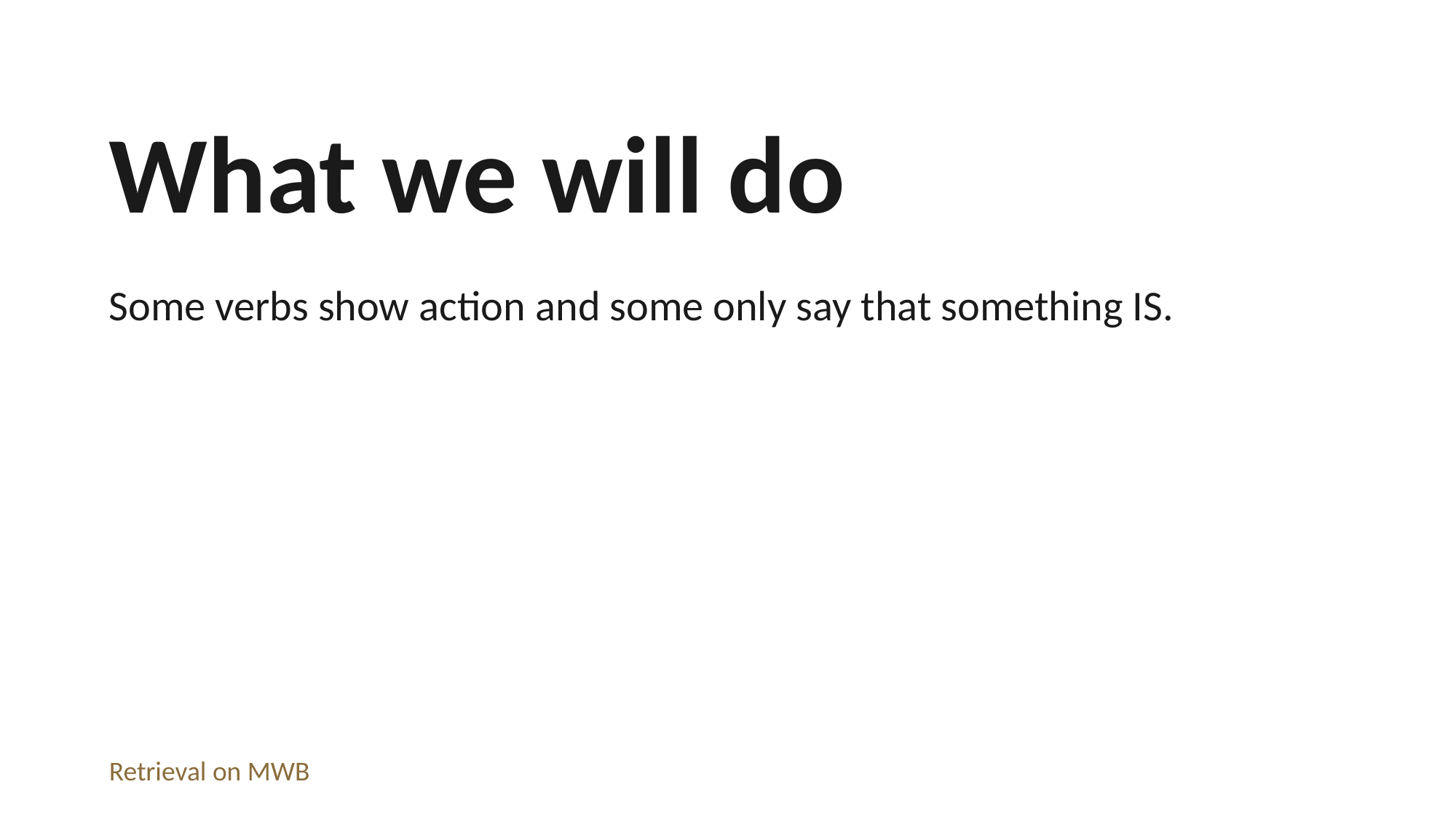

What we will do
Some verbs show action and some only say that something IS.
Retrieval on MWB